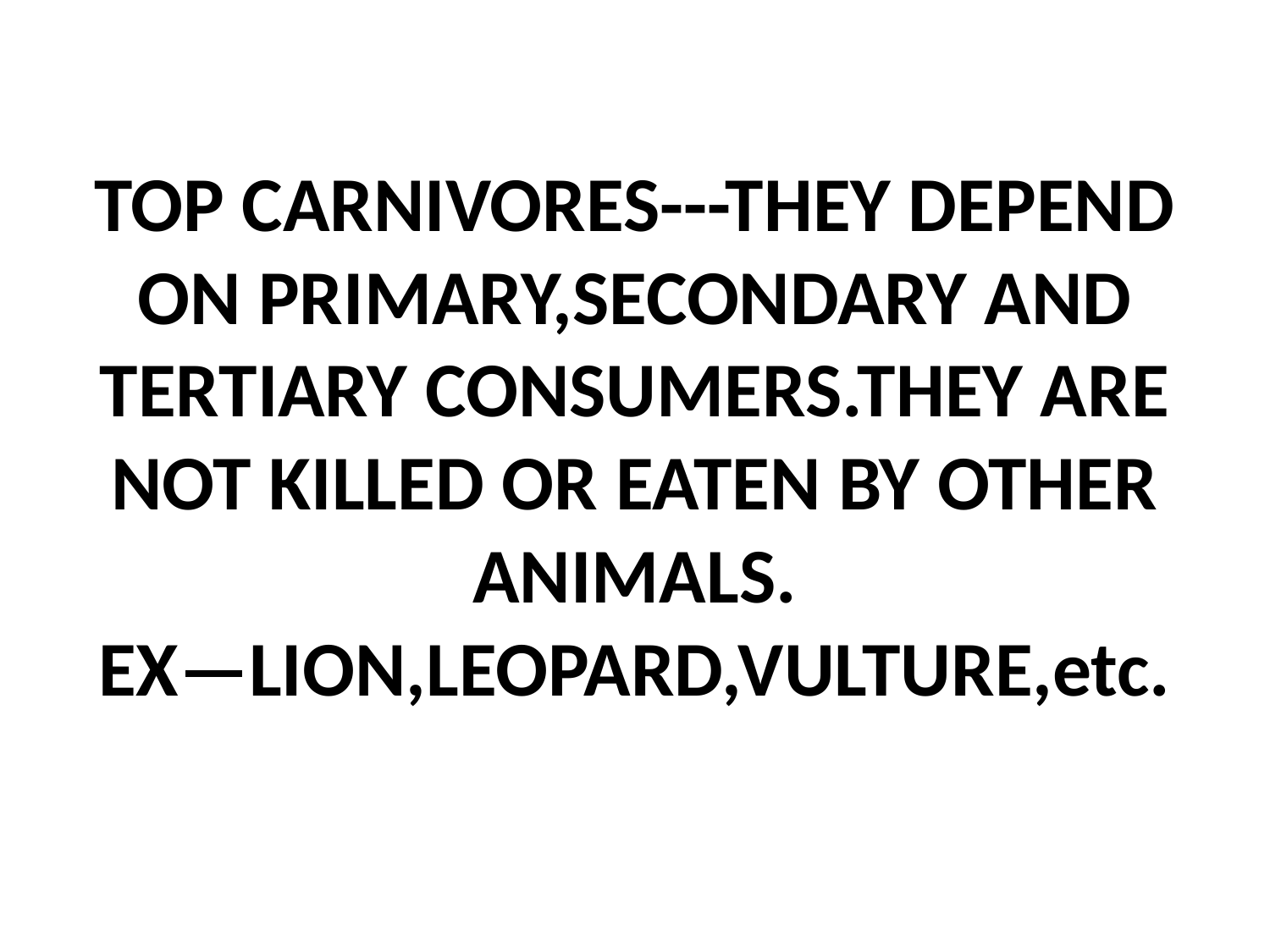

# TOP CARNIVORES---THEY DEPEND ON PRIMARY,SECONDARY AND TERTIARY CONSUMERS.THEY ARE NOT KILLED OR EATEN BY OTHER ANIMALS. EX—LION,LEOPARD,VULTURE,etc.